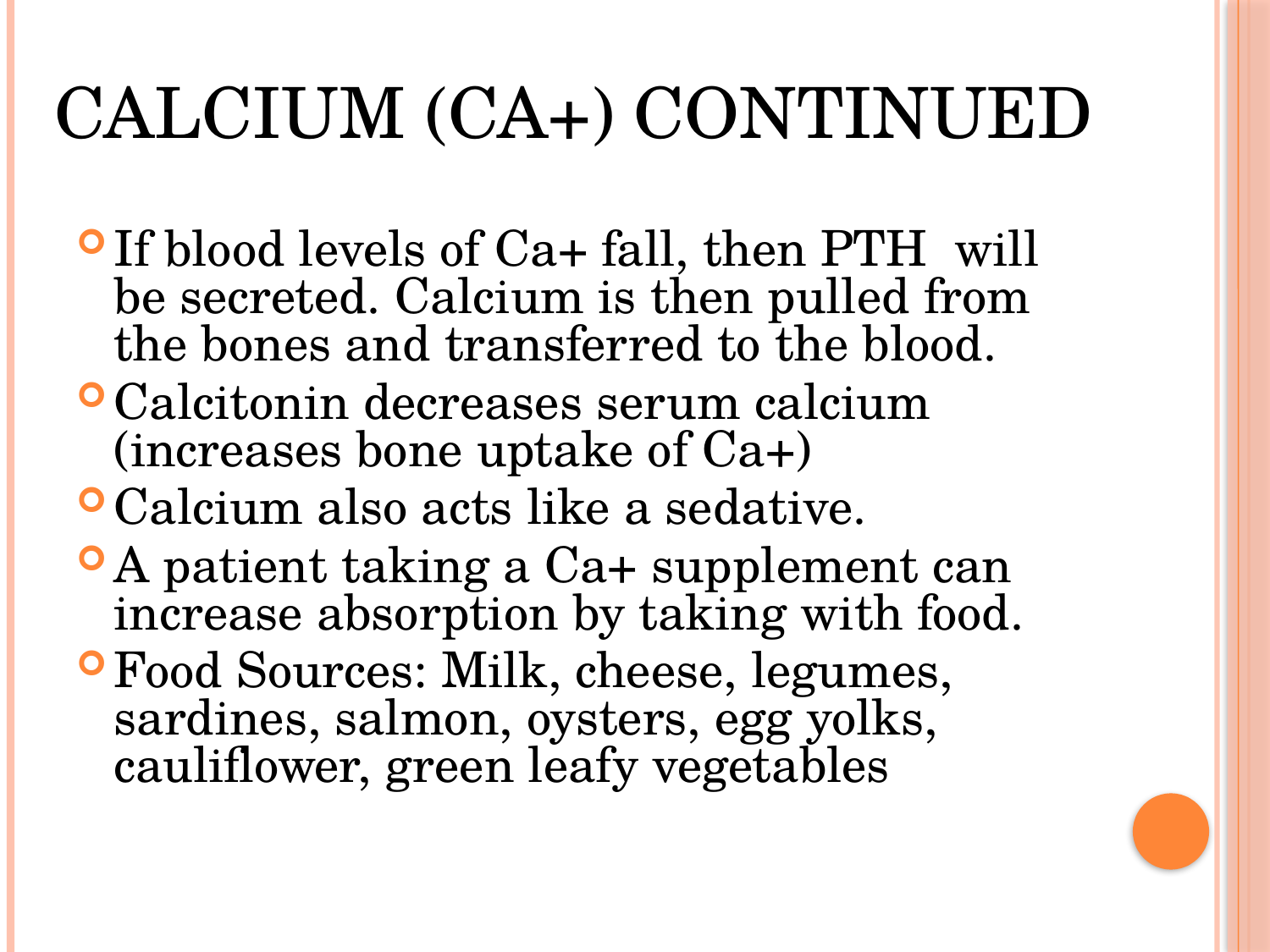

# Calcium (Ca+) continued

If blood levels of Ca+ fall, then PTH  will be secreted. Calcium is then pulled from the bones and transferred to the blood.
Calcitonin decreases serum calcium (increases bone uptake of Ca+)
Calcium also acts like a sedative.
A patient taking a Ca+ supplement can increase absorption by taking with food.
Food Sources: Milk, cheese, legumes, sardines, salmon, oysters, egg yolks, cauliflower, green leafy vegetables